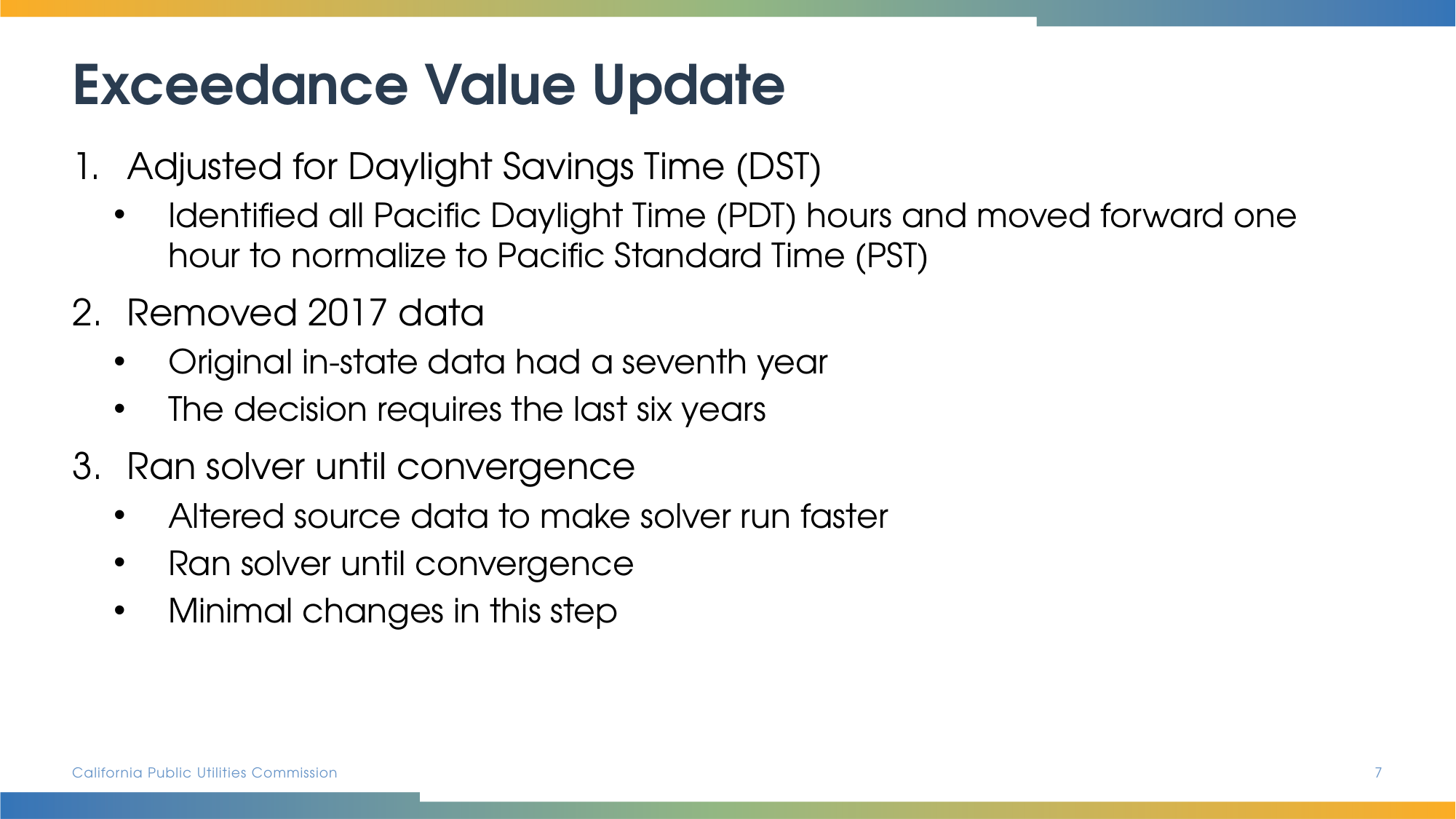

# Exceedance Value Update
Adjusted for Daylight Savings Time (DST)
Identified all Pacific Daylight Time (PDT) hours and moved forward one hour to normalize to Pacific Standard Time (PST)
Removed 2017 data
Original in-state data had a seventh year
The decision requires the last six years
Ran solver until convergence
Altered source data to make solver run faster
Ran solver until convergence
Minimal changes in this step
7